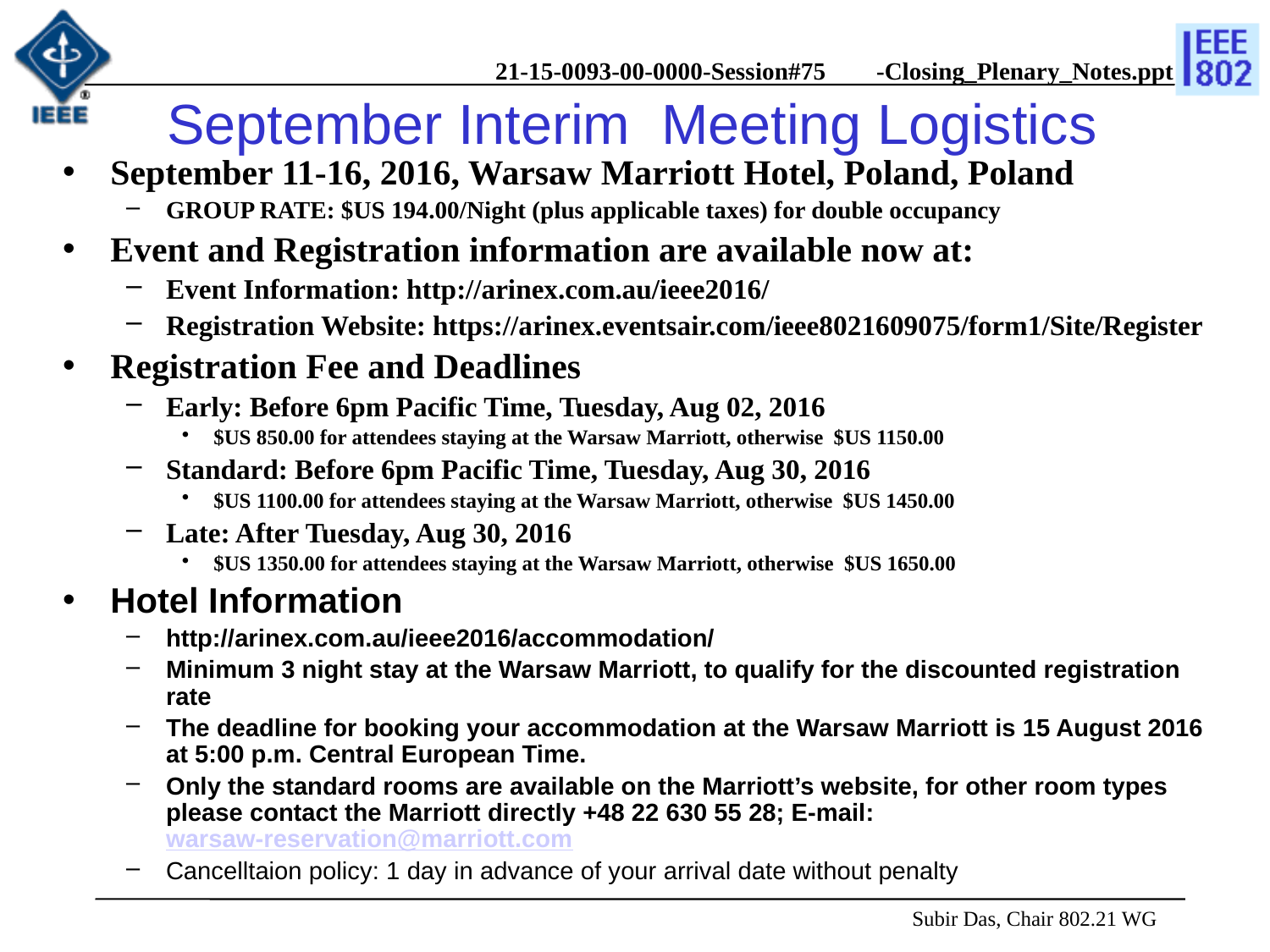

# September Interim  Meeting Logistics
September 11-16, 2016, Warsaw Marriott Hotel, Poland, Poland
GROUP RATE: $US 194.00/Night (plus applicable taxes) for double occupancy
Event and Registration information are available now at:
Event Information: http://arinex.com.au/ieee2016/
Registration Website: https://arinex.eventsair.com/ieee8021609075/form1/Site/Register
Registration Fee and Deadlines
Early: Before 6pm Pacific Time, Tuesday, Aug 02, 2016
$US 850.00 for attendees staying at the Warsaw Marriott, otherwise  $US 1150.00
Standard: Before 6pm Pacific Time, Tuesday, Aug 30, 2016
$US 1100.00 for attendees staying at the Warsaw Marriott, otherwise  $US 1450.00
Late: After Tuesday, Aug 30, 2016
$US 1350.00 for attendees staying at the Warsaw Marriott, otherwise  $US 1650.00
Hotel Information
http://arinex.com.au/ieee2016/accommodation/
Minimum 3 night stay at the Warsaw Marriott, to qualify for the discounted registration rate
The deadline for booking your accommodation at the Warsaw Marriott is 15 August 2016 at 5:00 p.m. Central European Time.
Only the standard rooms are available on the Marriott’s website, for other room types please contact the Marriott directly +48 22 630 55 28; E-mail: warsaw-reservation@marriott.com
Cancelltaion policy: 1 day in advance of your arrival date without penalty

  Subir Das, Chair 802.21 WG